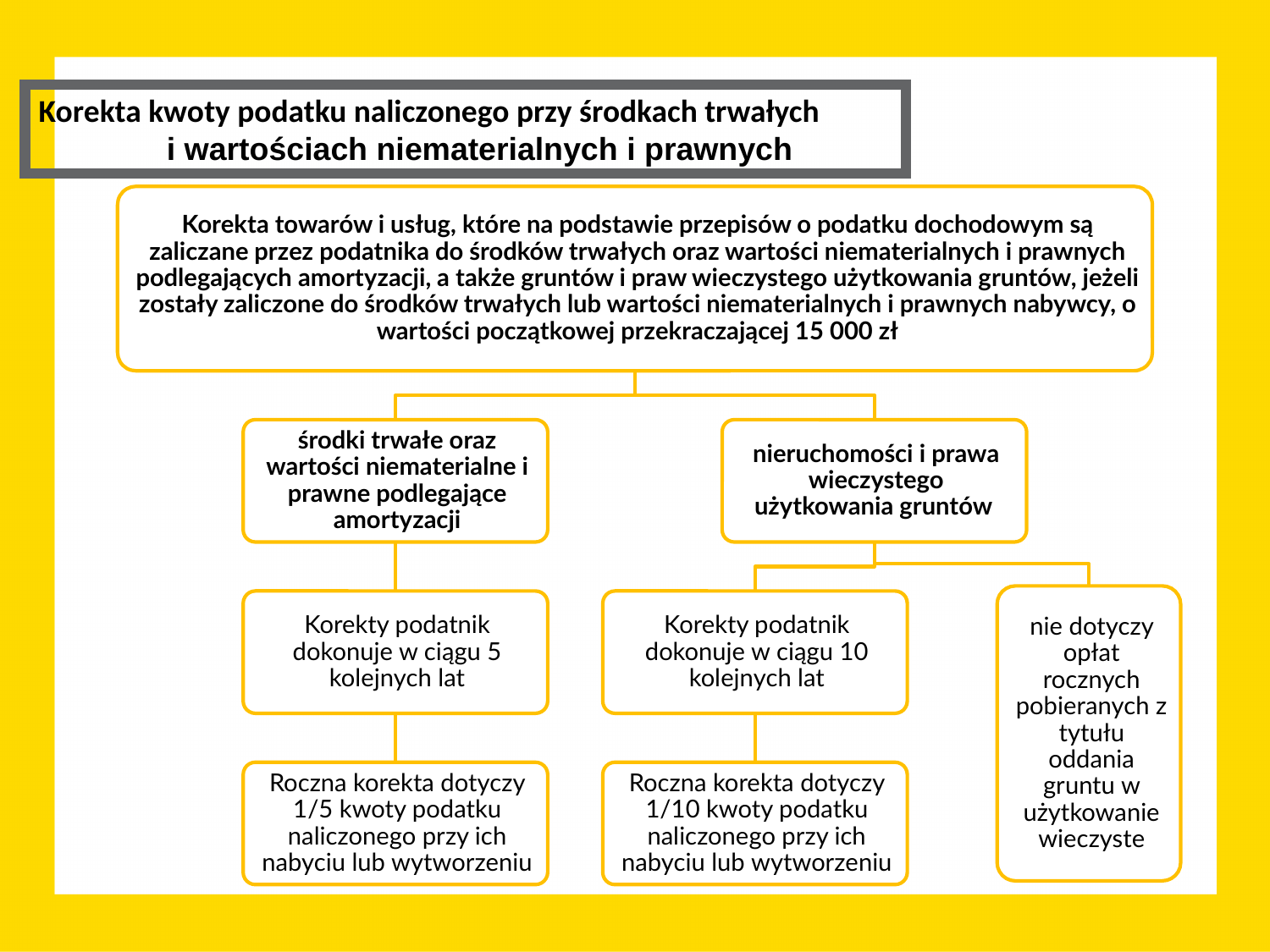

Korekta kwoty podatku naliczonego przy środkach trwałych               i wartościach niematerialnych i prawnych
Korekta towarów i usług, które na podstawie przepisów o podatku dochodowym są zaliczane przez podatnika do środków trwałych oraz wartości niematerialnych i prawnych podlegających amortyzacji, a także gruntów i praw wieczystego użytkowania gruntów, jeżeli zostały zaliczone do środków trwałych lub wartości niematerialnych i prawnych nabywcy, o wartości początkowej przekraczającej 15 000 zł
środki trwałe oraz wartości niematerialne i prawne podlegające amortyzacji
Korekty podatnik dokonuje w ciągu 5 kolejnych lat
Roczna korekta dotyczy 1/5 kwoty podatku naliczonego przy ich nabyciu lub wytworzeniu
nieruchomości i prawa wieczystego użytkowania gruntów
Korekty podatnik dokonuje w ciągu 10 kolejnych lat
Roczna korekta dotyczy 1/10 kwoty podatku naliczonego przy ich nabyciu lub wytworzeniu
nie dotyczy opłat rocznych pobieranych z tytułu oddania gruntu w użytkowanie wieczyste